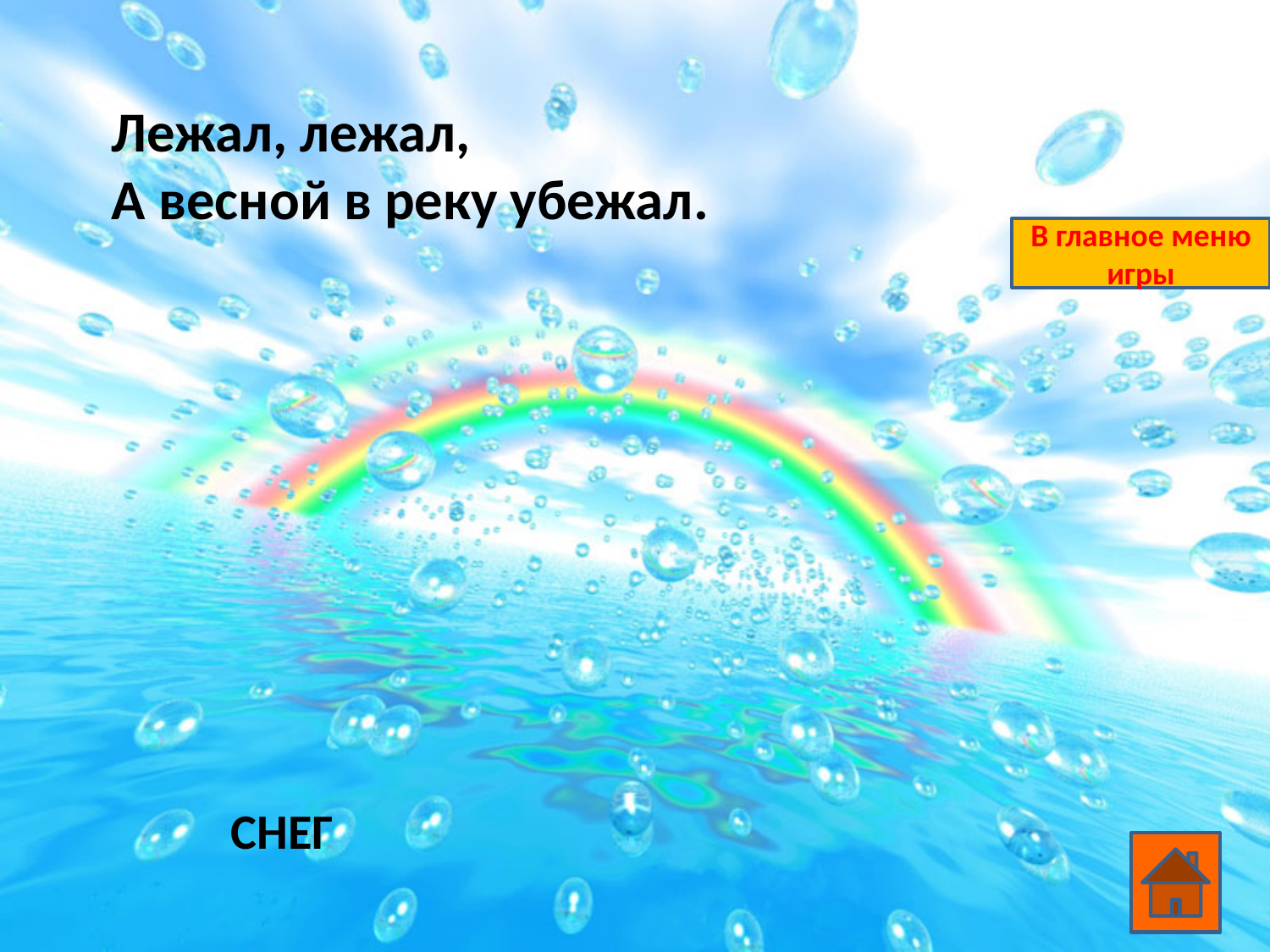

Лежал, лежал,
А весной в реку убежал.
В главное меню игры
СНЕГ